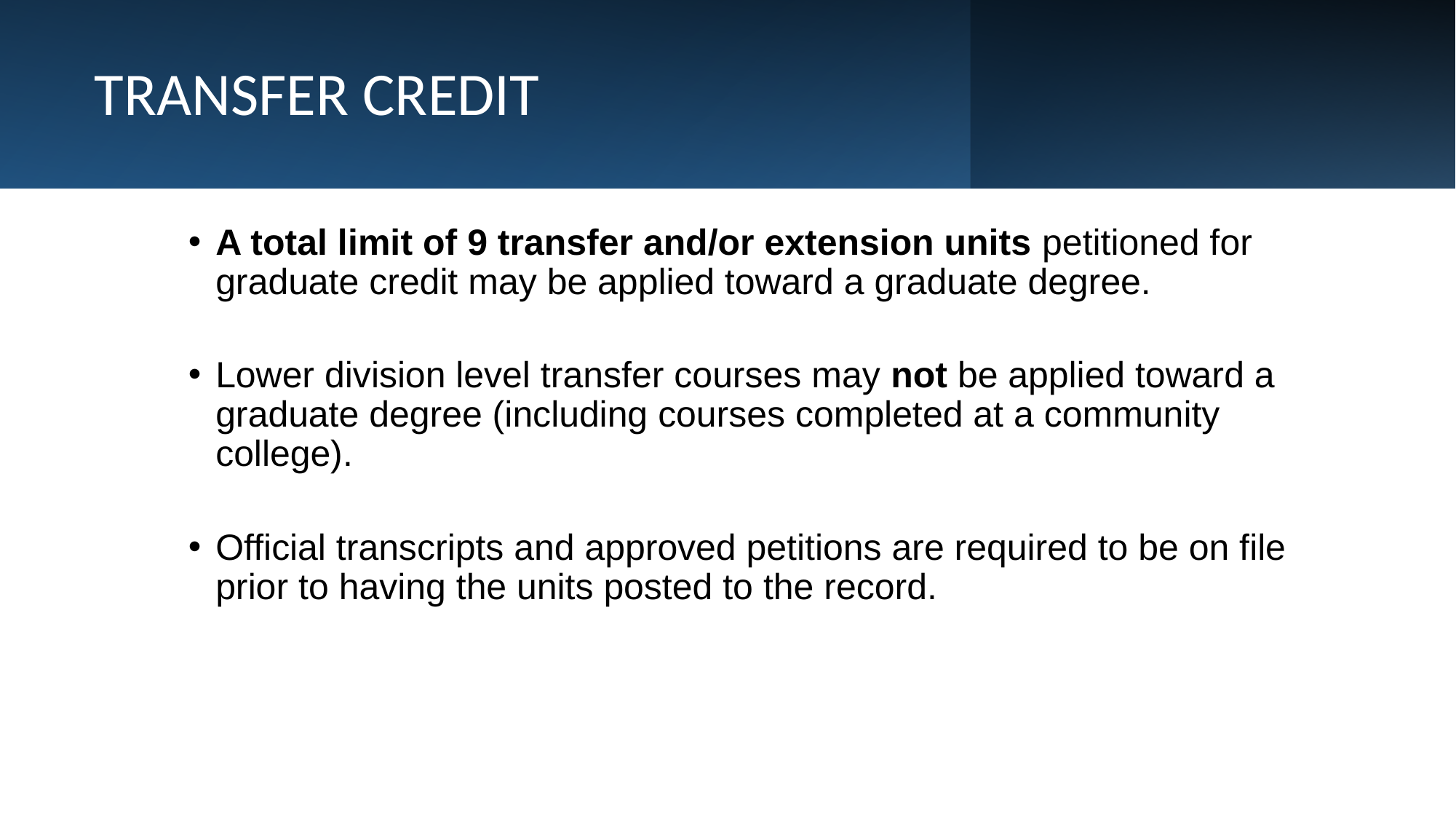

# TRANSFER CREDIT
A total limit of 9 transfer and/or extension units petitioned for graduate credit may be applied toward a graduate degree.

Lower division level transfer courses may not be applied toward a graduate degree (including courses completed at a community college).

Official transcripts and approved petitions are required to be on file prior to having the units posted to the record.